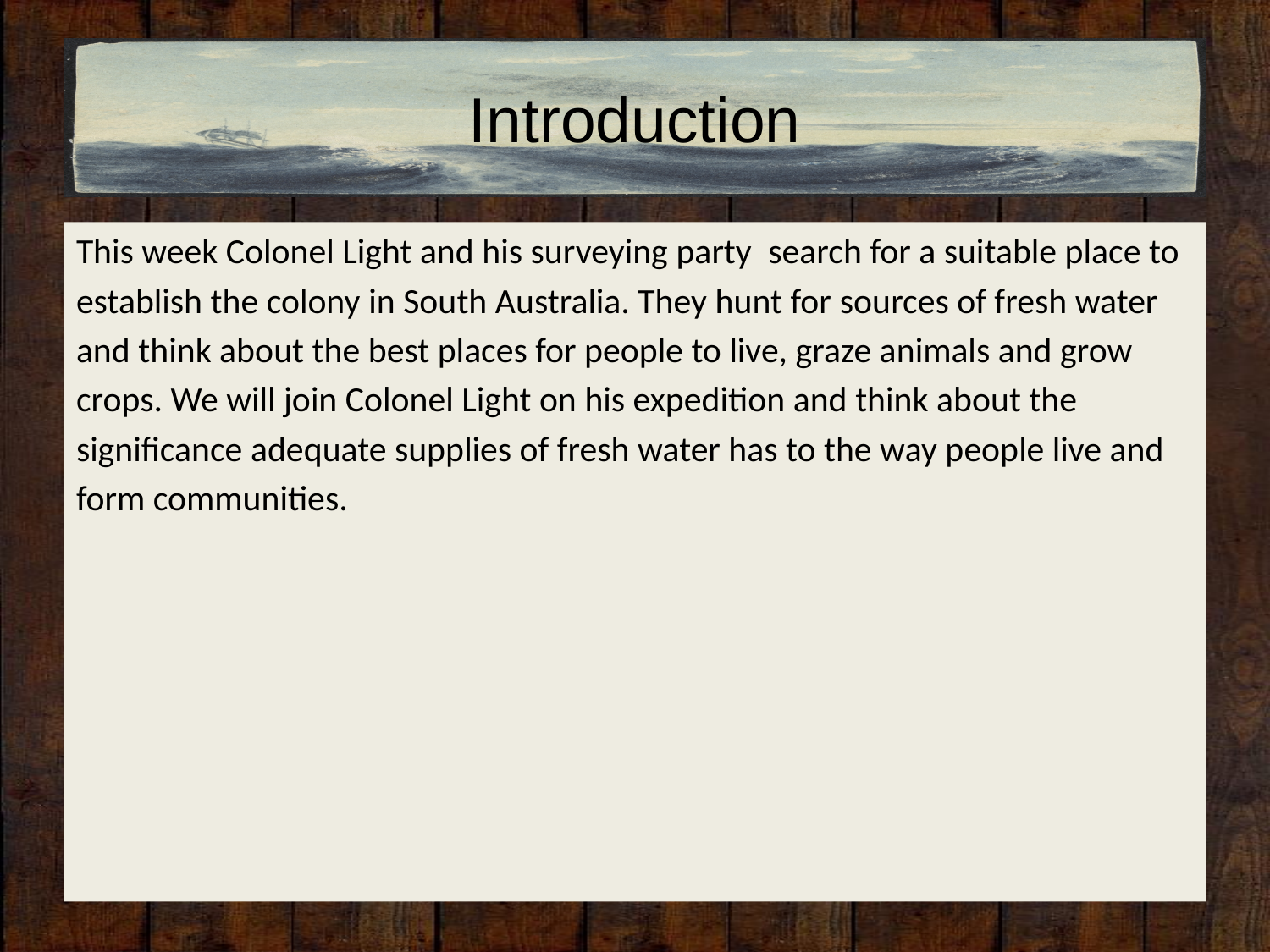

# Introduction
This week Colonel Light and his surveying party  search for a suitable place to
establish the colony in South Australia. They hunt for sources of fresh water
and think about the best places for people to live, graze animals and grow
crops. We will join Colonel Light on his expedition and think about the
significance adequate supplies of fresh water has to the way people live and
form communities.